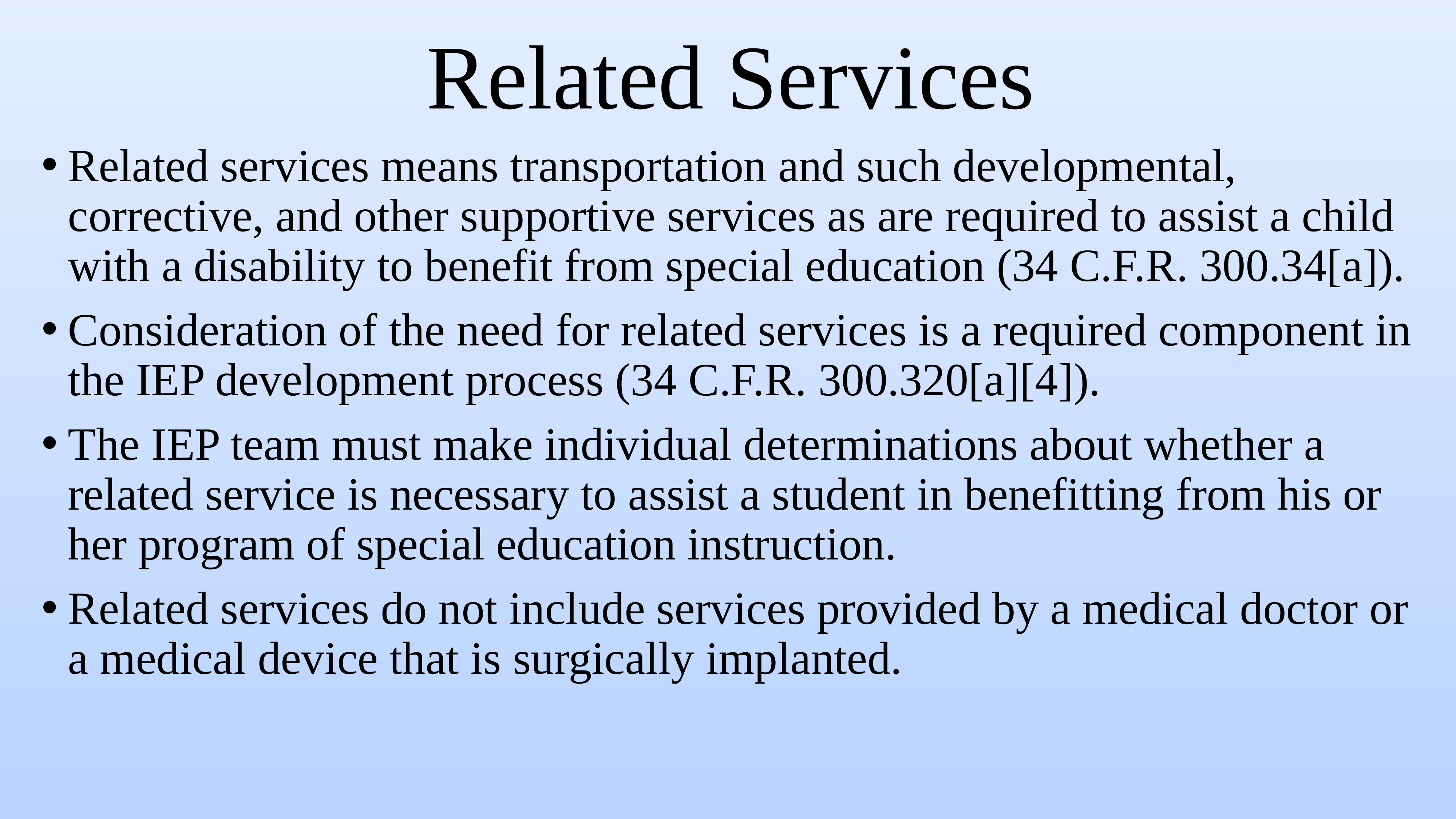

# Related Services
Related services means transportation and such developmental, corrective, and other supportive services as are required to assist a child with a disability to benefit from special education (34 C.F.R. 300.34[a]).
Consideration of the need for related services is a required component in the IEP development process (34 C.F.R. 300.320[a][4]).
The IEP team must make individual determinations about whether a related service is necessary to assist a student in benefitting from his or her program of special education instruction.
Related services do not include services provided by a medical doctor or a medical device that is surgically implanted.